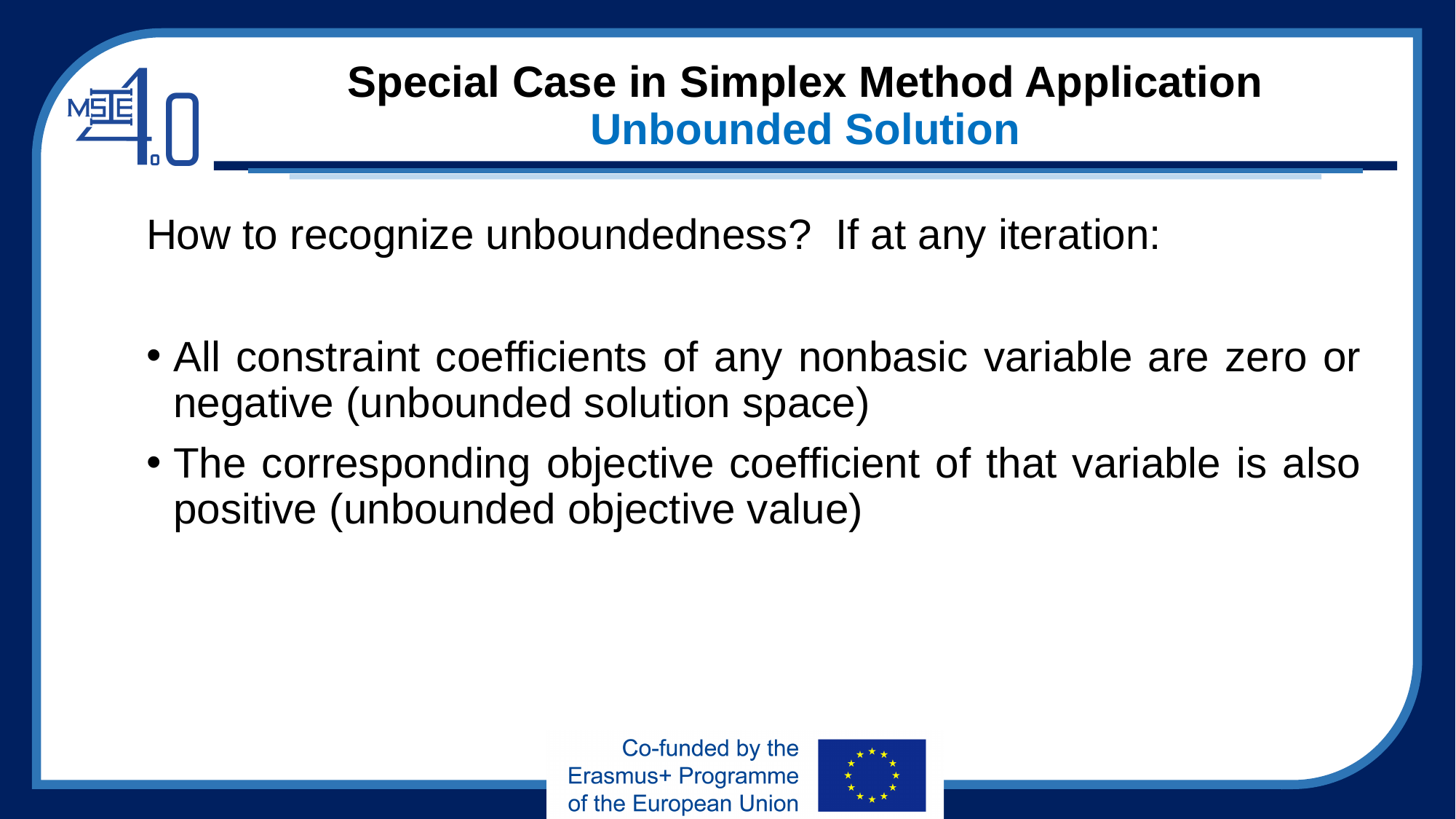

# Special Case in Simplex Method Application Unbounded Solution
How to recognize unboundedness?  If at any iteration:

All constraint coefficients of any nonbasic variable are zero or negative (unbounded solution space)
The corresponding objective coefficient of that variable is also positive (unbounded objective value)